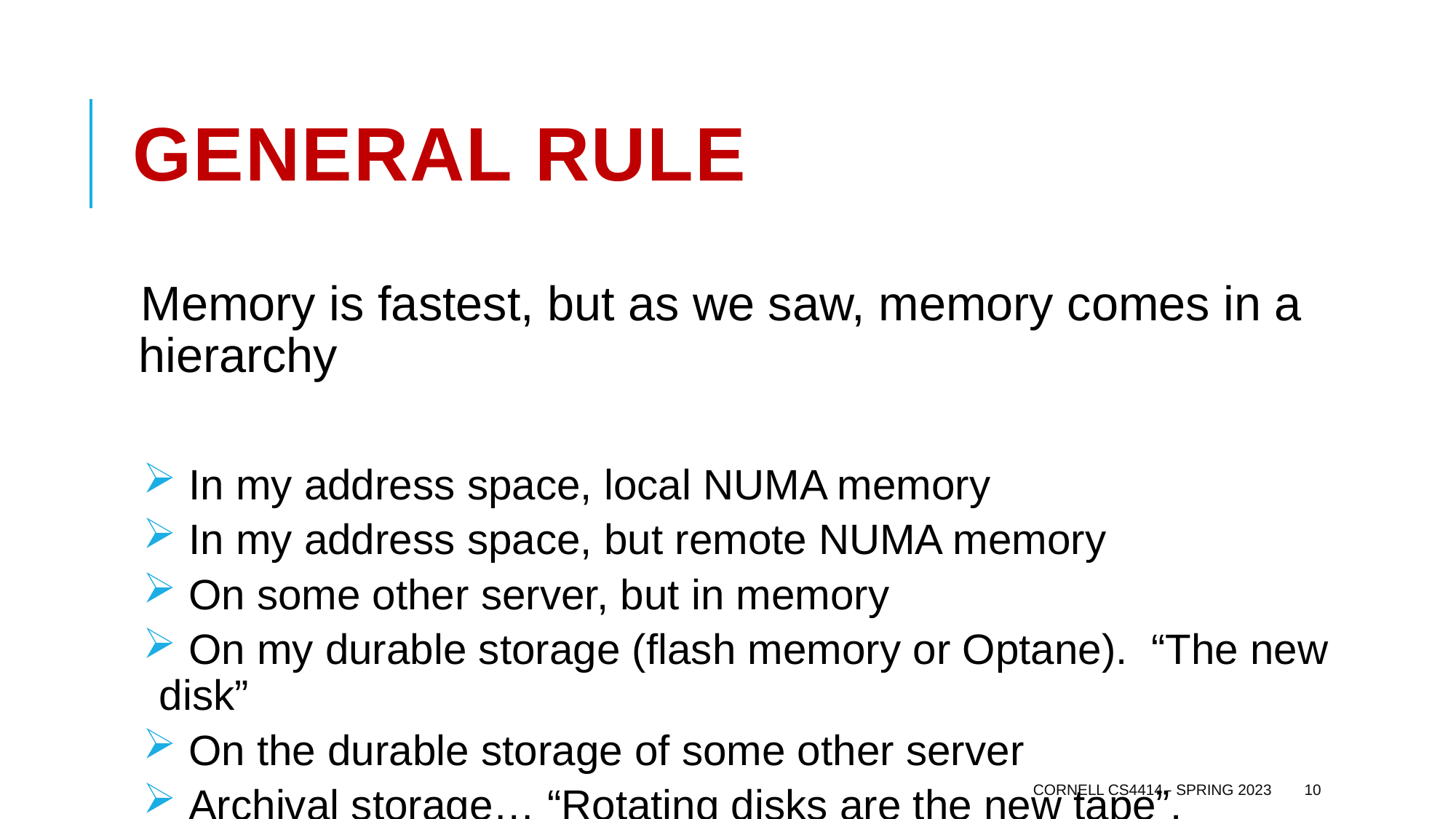

# General Rule
Memory is fastest, but as we saw, memory comes in a hierarchy

 In my address space, local NUMA memory
 In my address space, but remote NUMA memory
 On some other server, but in memory
 On my durable storage (flash memory or Optane).  “The new disk”
 On the durable storage of some other server
 Archival storage… “Rotating disks are the new tape”.
Cornell CS4414 - Spring 2023
10